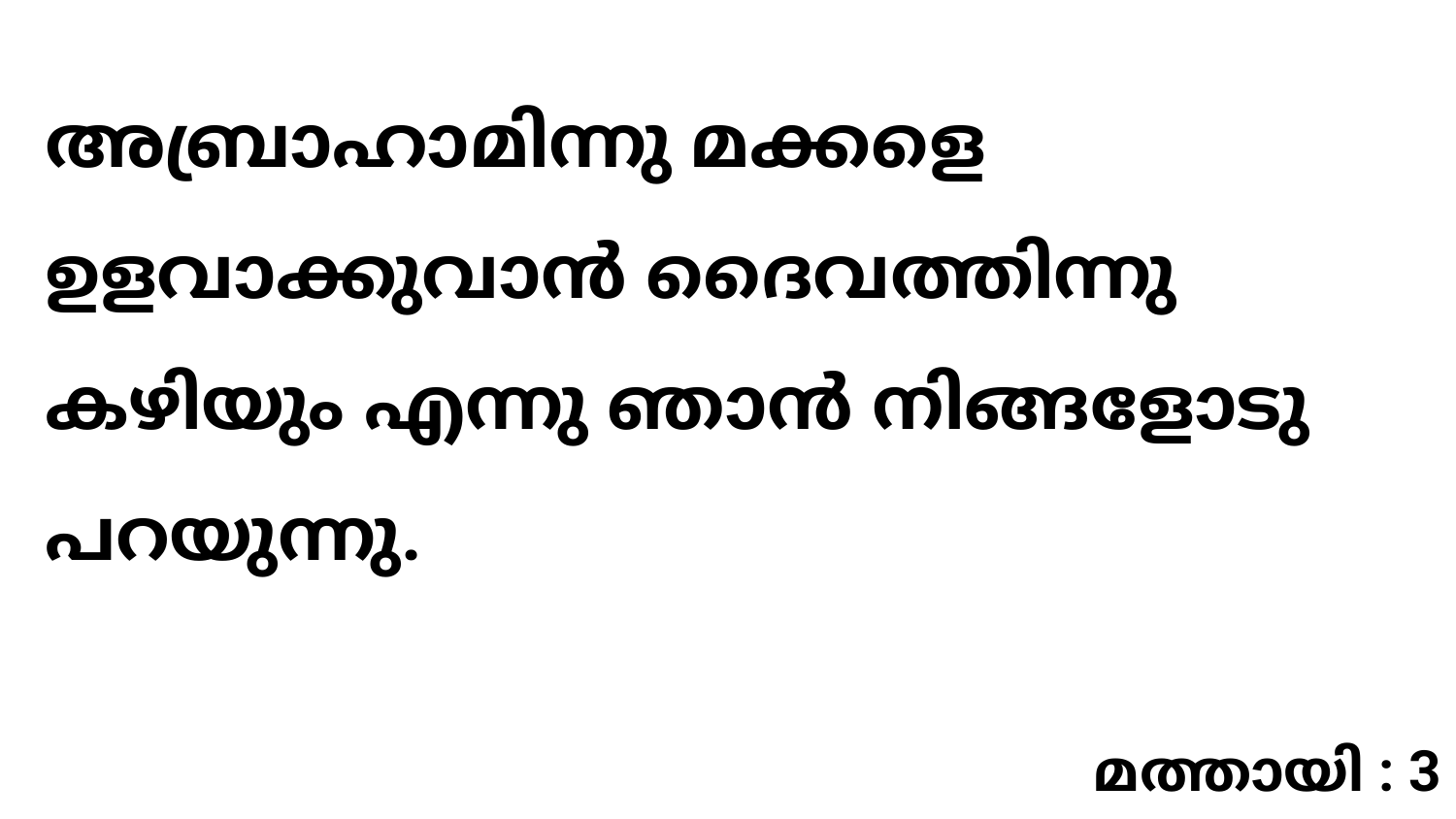

അബ്രാഹാമിന്നു മക്കളെ ഉളവാക്കുവാൻ ദൈവത്തിന്നു കഴിയും എന്നു ഞാൻ നിങ്ങളോടു പറയുന്നു.
മത്തായി : 3